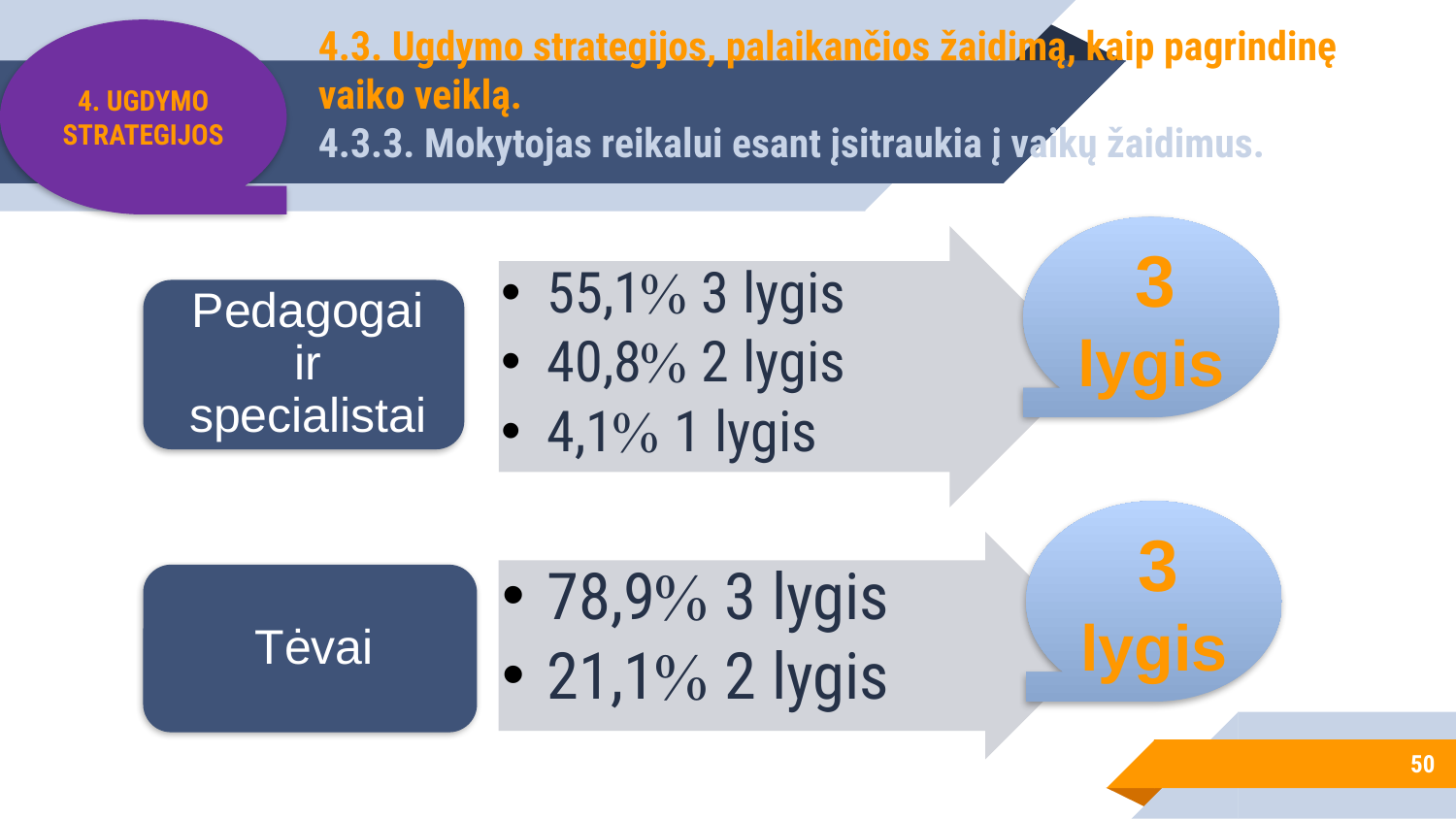

4. UGDYMO STRATEGIJOS
# 4.3. Ugdymo strategijos, palaikančios žaidimą, kaip pagrindinę vaiko veiklą. 4.3.3. Mokytojas reikalui esant įsitraukia į vaikų žaidimus.

 3 lygis
55,1% 3 lygis
40,8% 2 lygis
4,1% 1 lygis
Pedagogai ir specialistai
78,9% 3 lygis
21,1% 2 lygis
Tėvai
 3 lygis
50